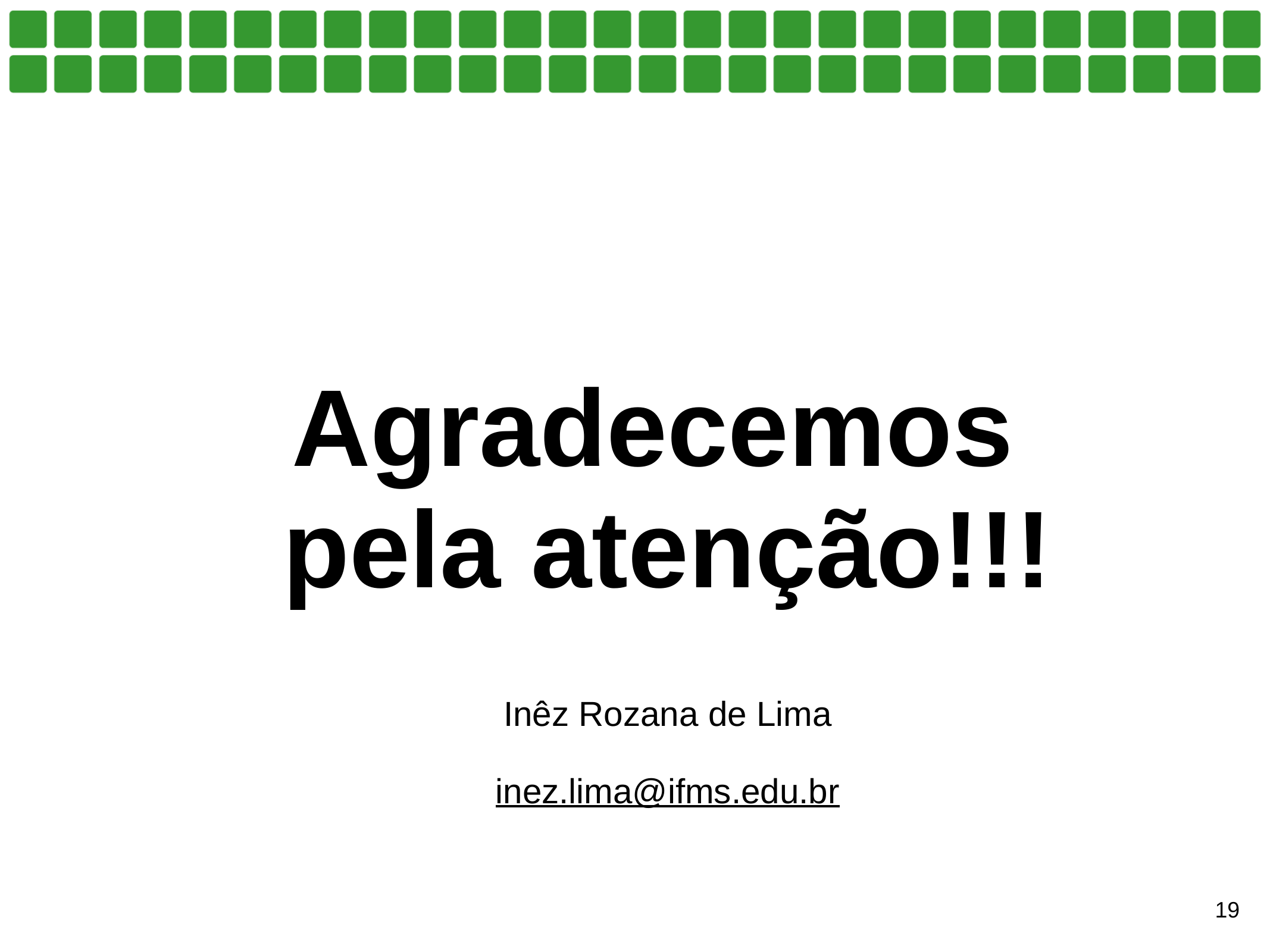

Agradecemos
pela atenção!!!

Inêz Rozana de Lima

inez.lima@ifms.edu.br

19